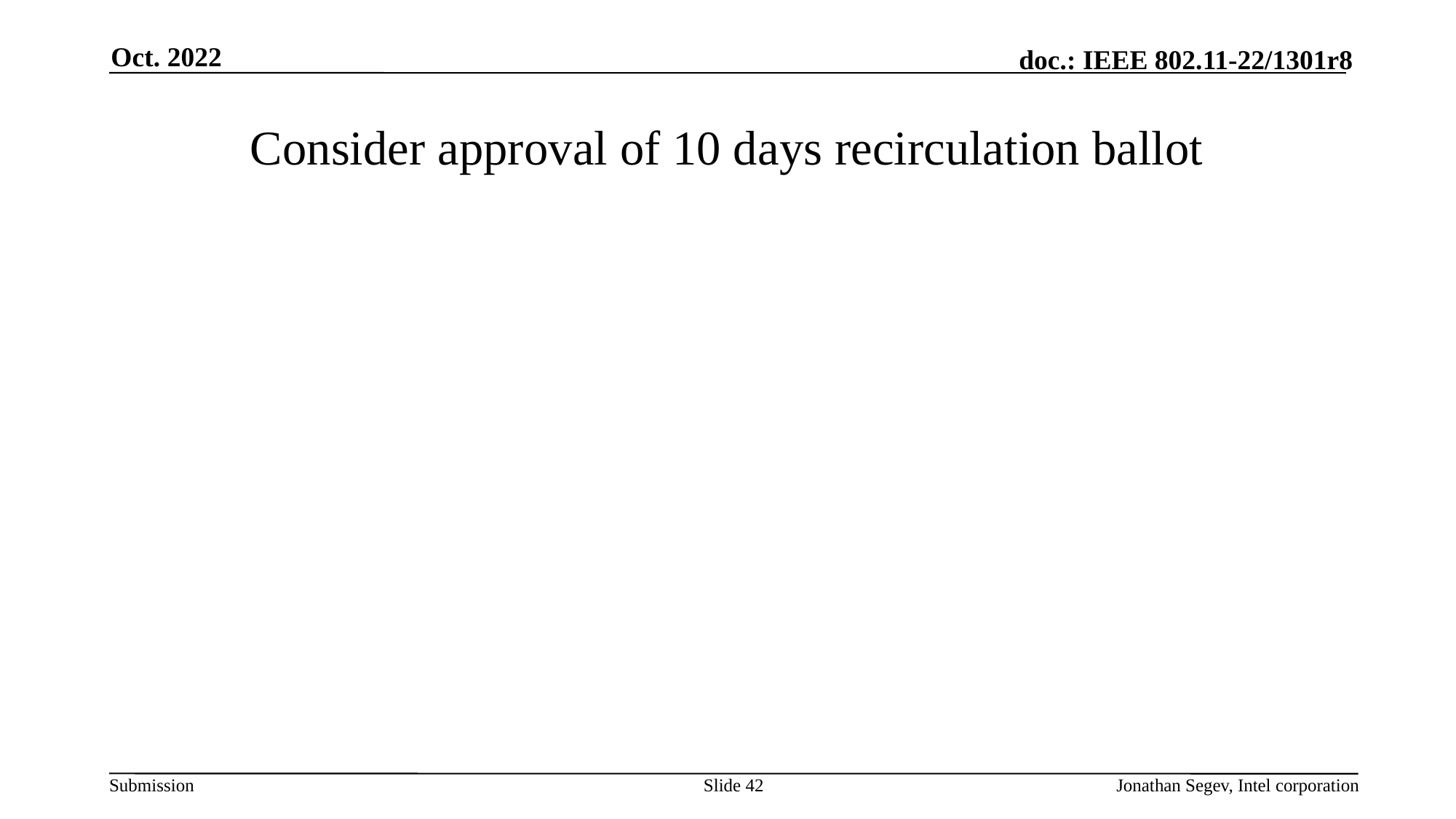

Oct. 2022
# Consider approval of 10 days recirculation ballot

Slide 42
Jonathan Segev, Intel corporation